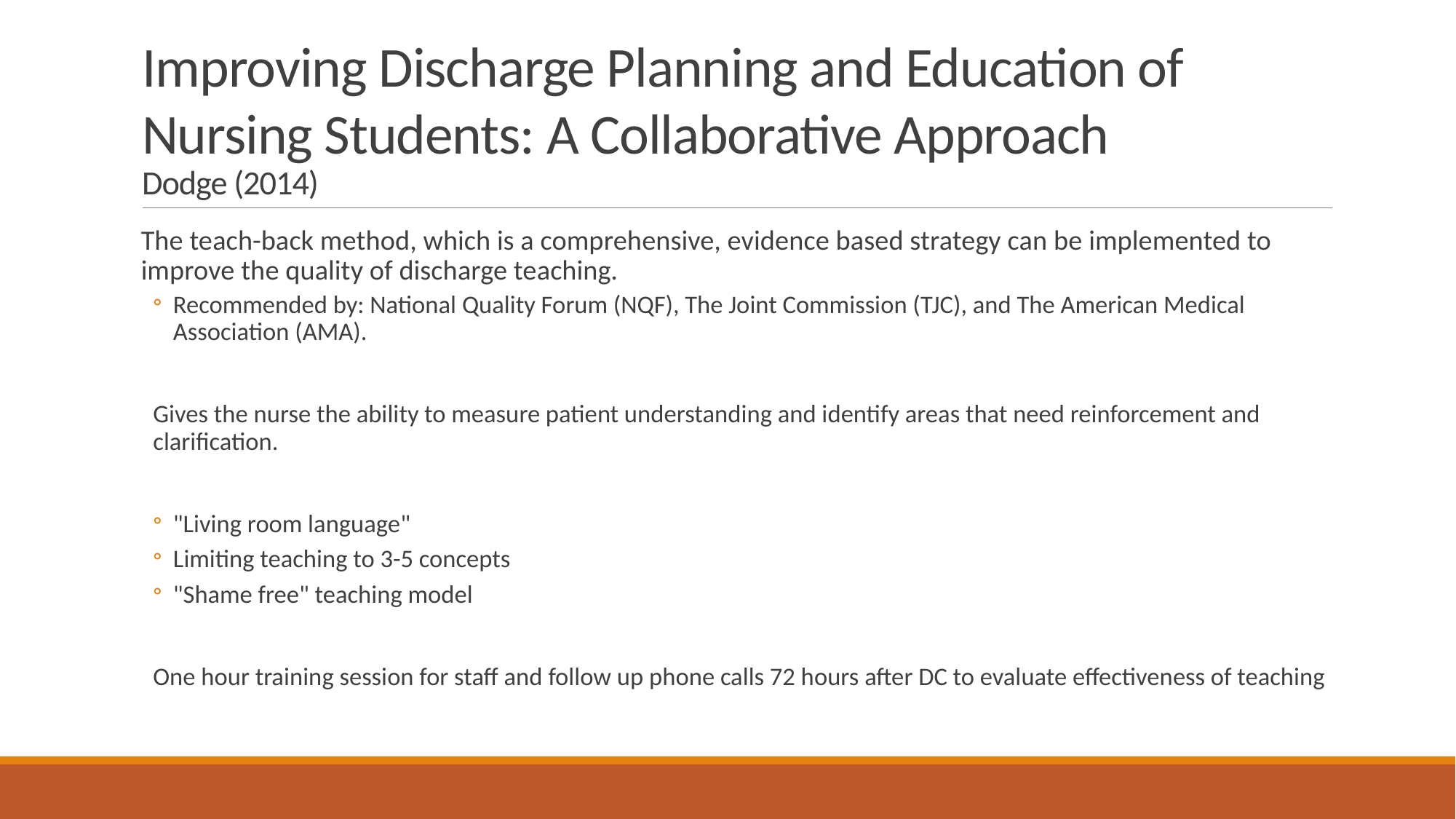

# Improving Discharge Planning and Education of Nursing Students: A Collaborative Approach Dodge (2014)
The teach-back method, which is a comprehensive, evidence based strategy can be implemented to improve the quality of discharge teaching.
Recommended by: National Quality Forum (NQF), The Joint Commission (TJC), and The American Medical Association (AMA).

Gives the nurse the ability to measure patient understanding and identify areas that need reinforcement and clarification.

"Living room language"
Limiting teaching to 3-5 concepts
"Shame free" teaching model

One hour training session for staff and follow up phone calls 72 hours after DC to evaluate effectiveness of teaching